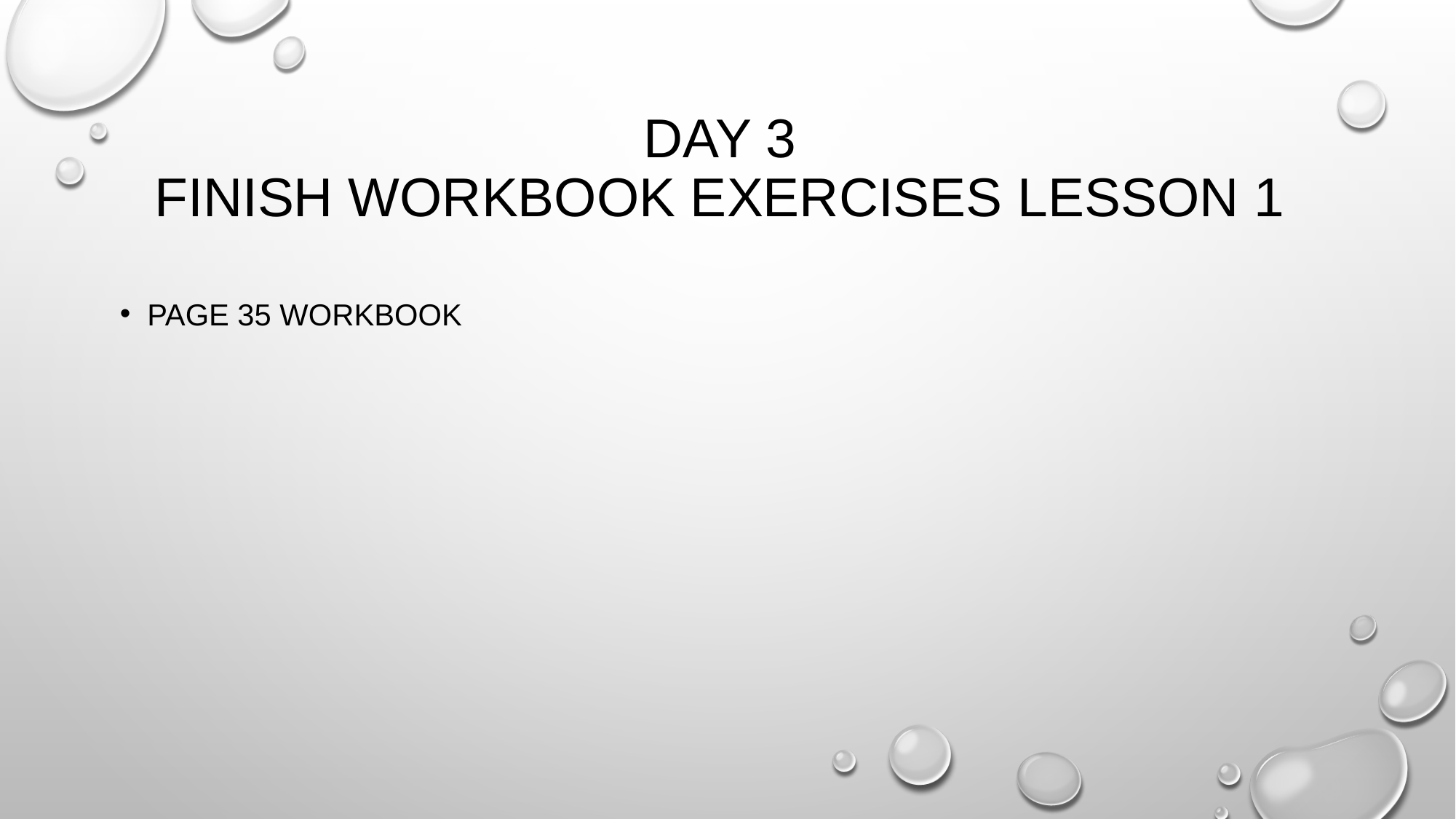

# Day 3 finish workbook exercises lesson 1
Page 35 WORKBOOK